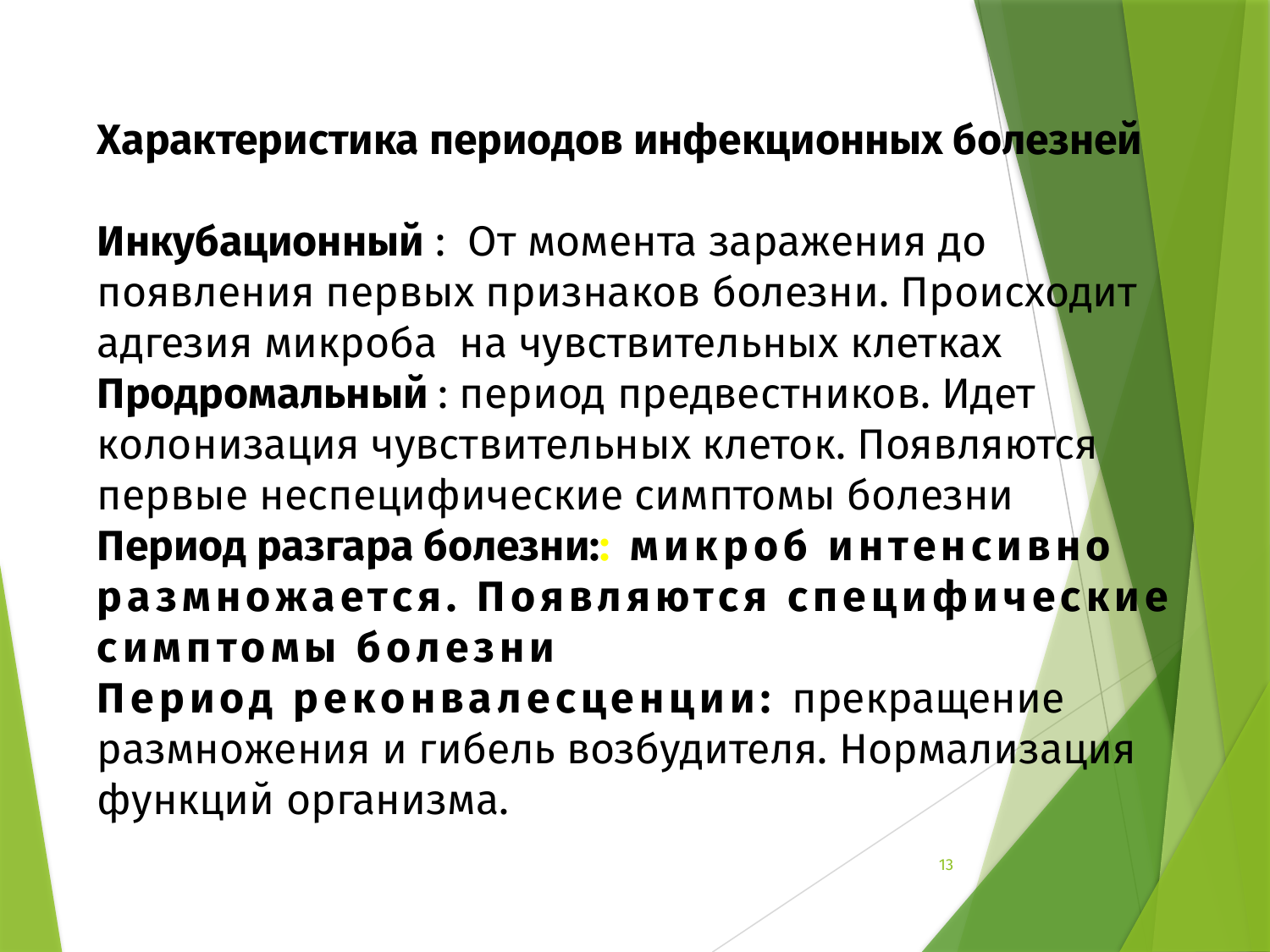

Характеристика периодов инфекционных болезней

Инкубационный :  От момента заражения до появления первых признаков болезни. Происходит адгезия микроба  на чувствительных клетках
Продромальный : период предвестников. Идет колонизация чувствительных клеток. Появляются первые неспецифические симптомы болезни
Период разгара болезни:: микроб интенсивно размножается. Появляются специфические симптомы болезни
Период реконвалесценции: прекращение  размножения и гибель возбудителя. Нормализация функций организма.

13